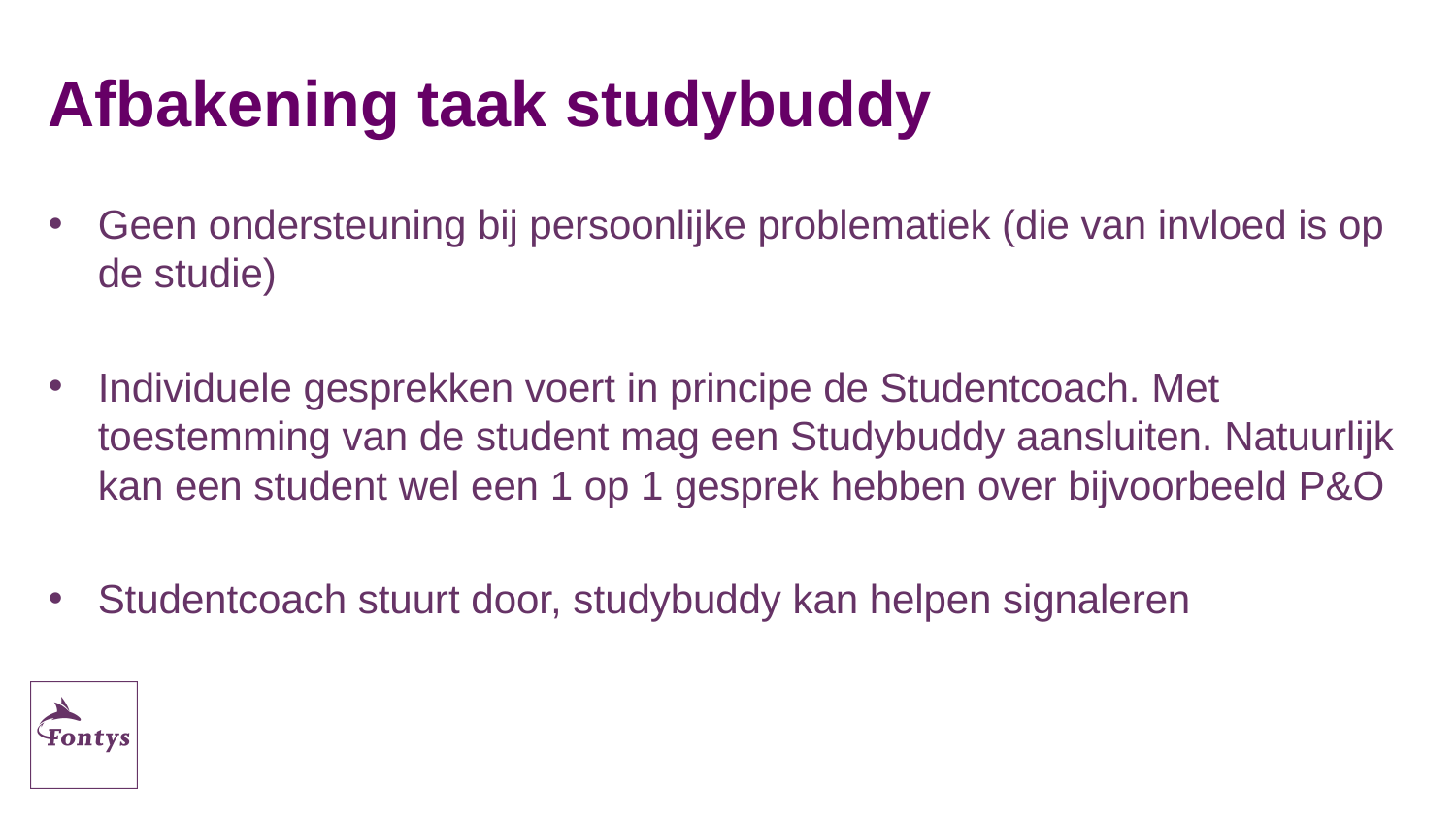

# Afbakening taak studybuddy
Geen ondersteuning bij persoonlijke problematiek (die van invloed is op de studie)

Individuele gesprekken voert in principe de Studentcoach. Met toestemming van de student mag een Studybuddy aansluiten. Natuurlijk kan een student wel een 1 op 1 gesprek hebben over bijvoorbeeld P&O

Studentcoach stuurt door, studybuddy kan helpen signaleren